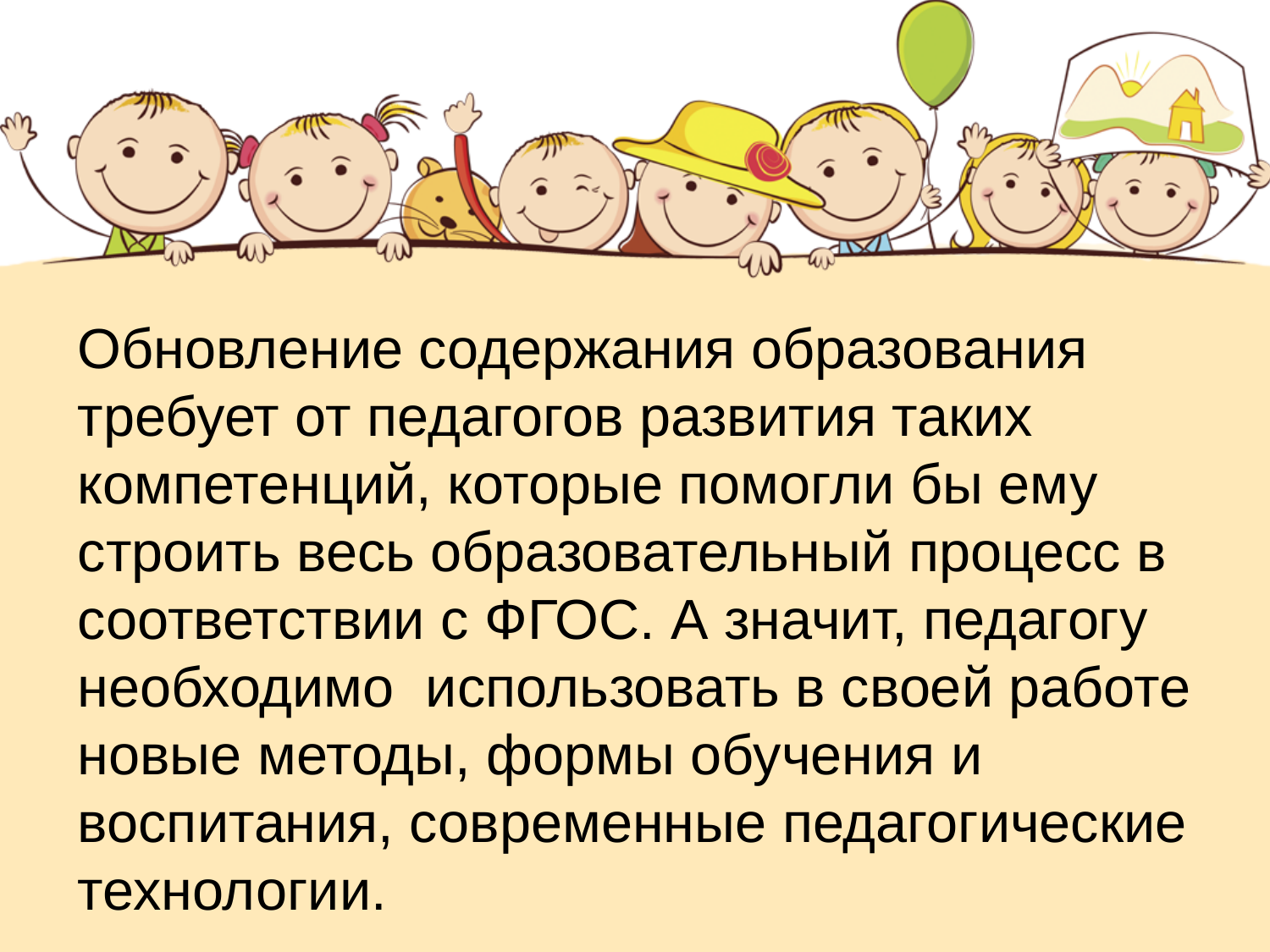

Обновление содержания образования требует от педагогов развития таких компетенций, которые помогли бы ему строить весь образовательный процесс в соответствии с ФГОС. А значит, педагогу необходимо  использовать в своей работе новые методы, формы обучения и воспитания, современные педагогические технологии.